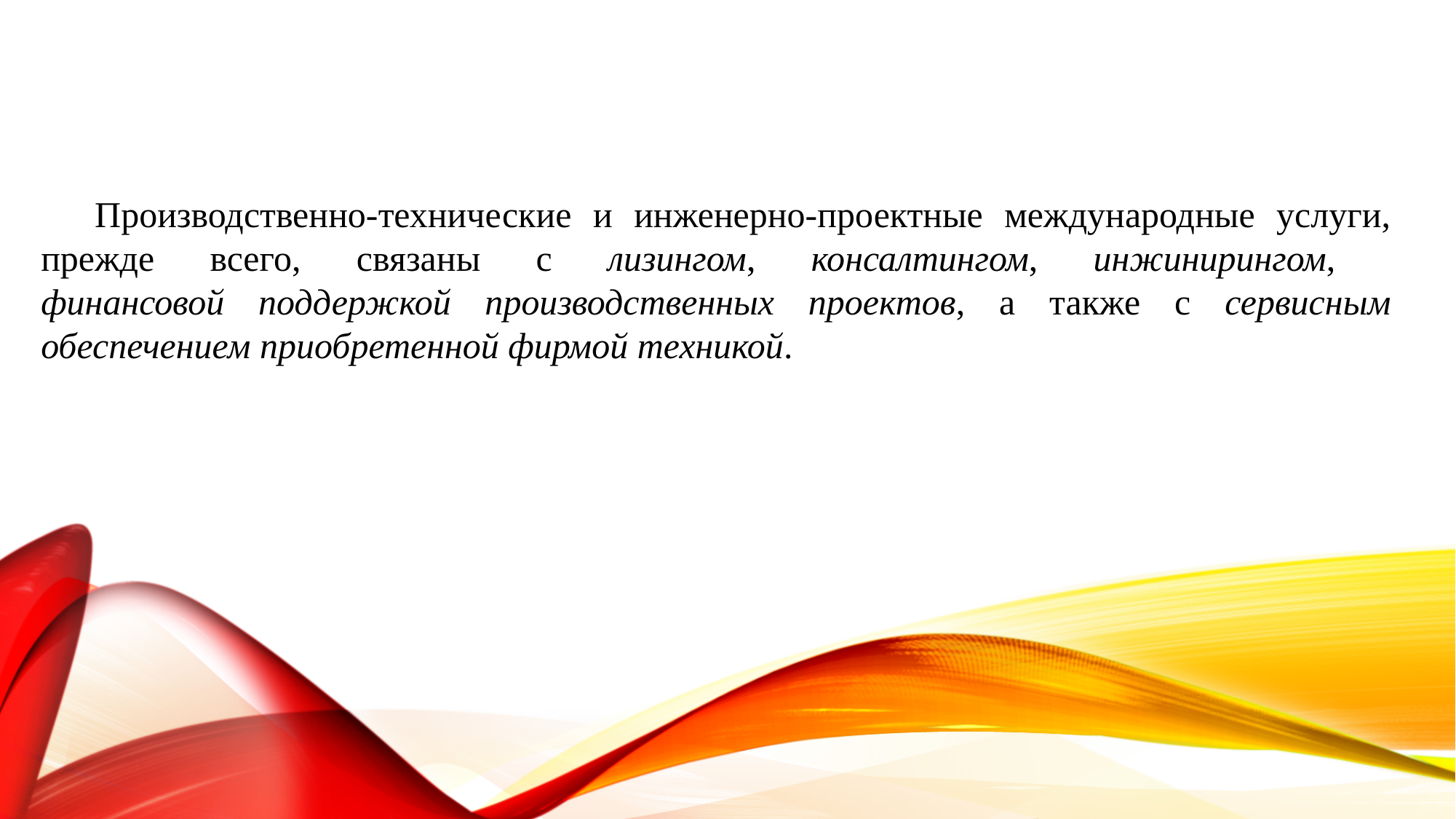

Производственно-технические и инженерно-проектные международные услуги, прежде всего, связаны с лизингом, консалтингом, инжинирингом,
финансовой поддержкой производственных проектов, а также с сервисным обеспечением приобретенной фирмой техникой.